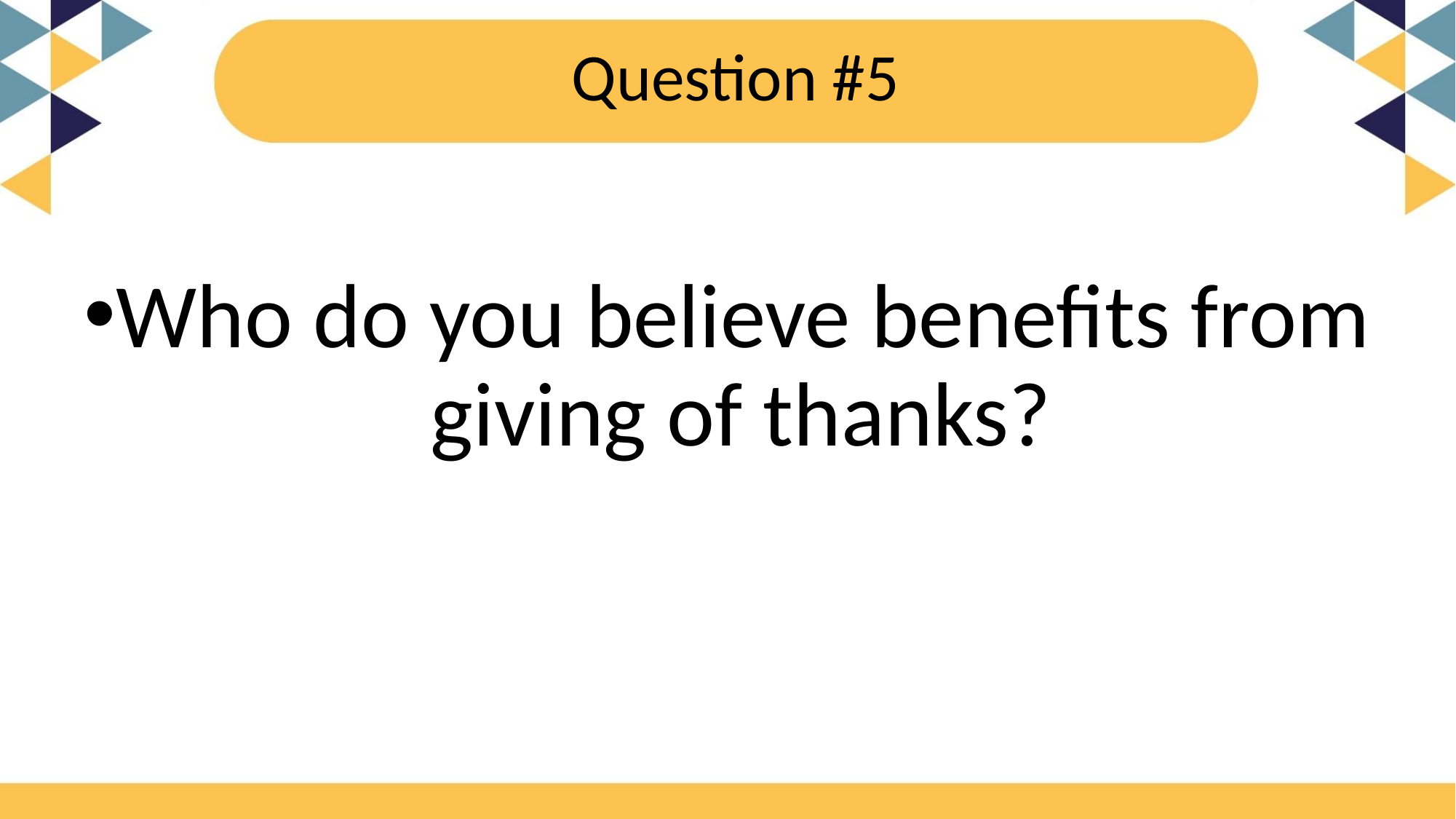

# Question #5

Who do you believe benefits from giving of thanks?